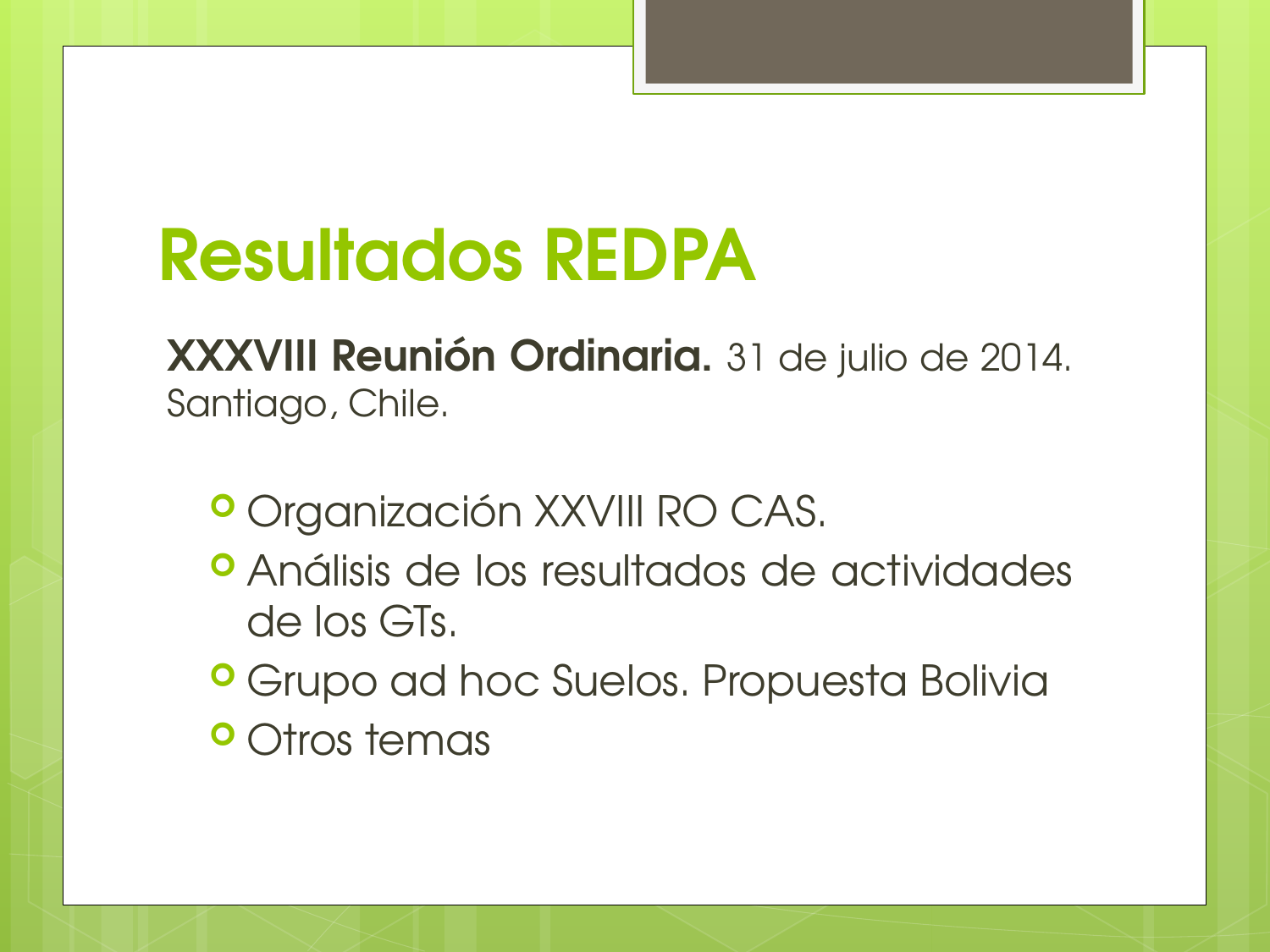

# Resultados REDPA
XXXVIII Reunión Ordinaria. 31 de julio de 2014. Santiago, Chile.

Organización XXVIII RO CAS.
Análisis de los resultados de actividades de los GTs.
Grupo ad hoc Suelos. Propuesta Bolivia
Otros temas